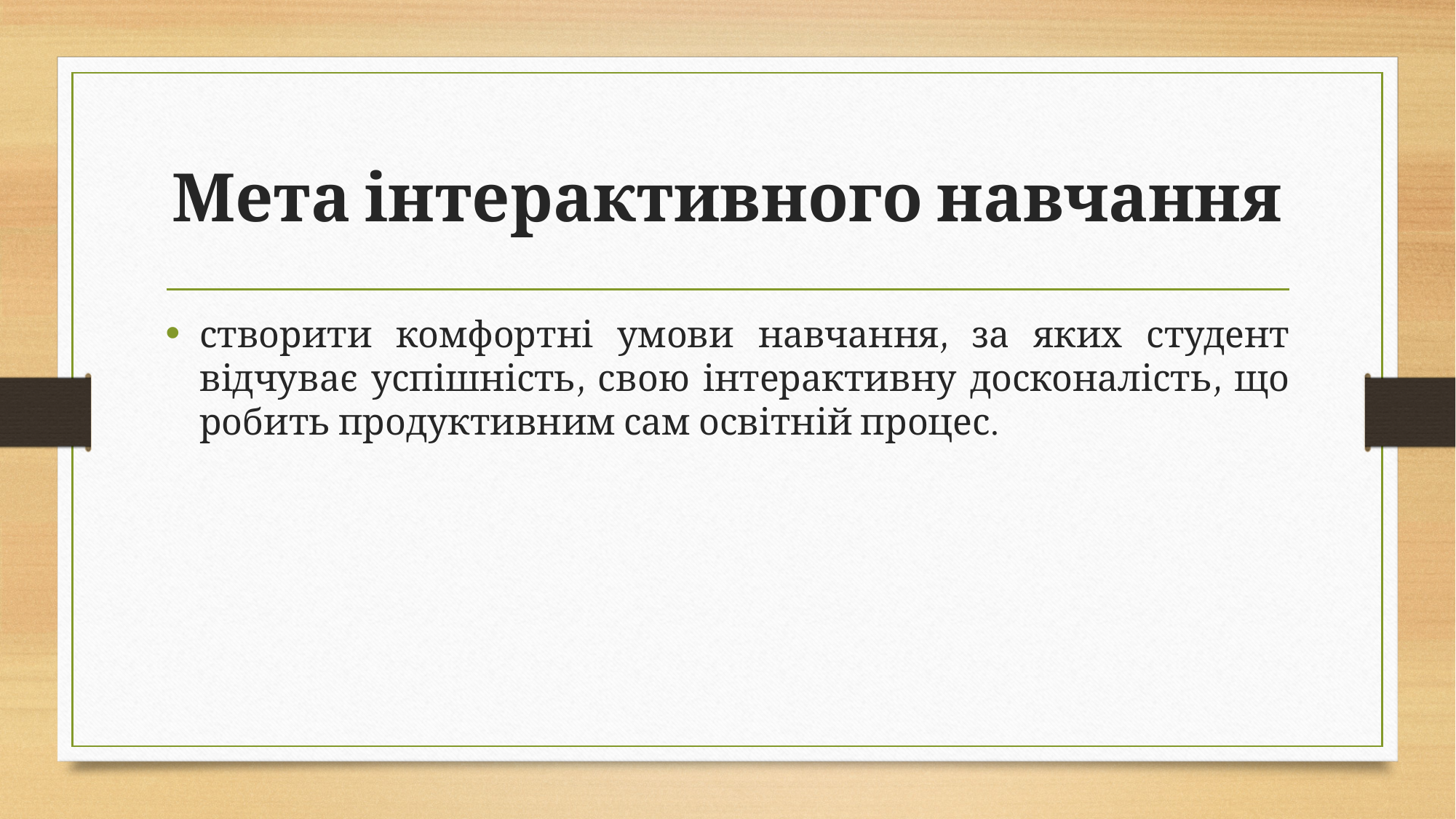

# Мета інтерактивного навчання
створити комфортні умови навчання, за яких студент відчуває успішність, свою інтерактивну досконалість, що робить продуктивним сам освітній процес.